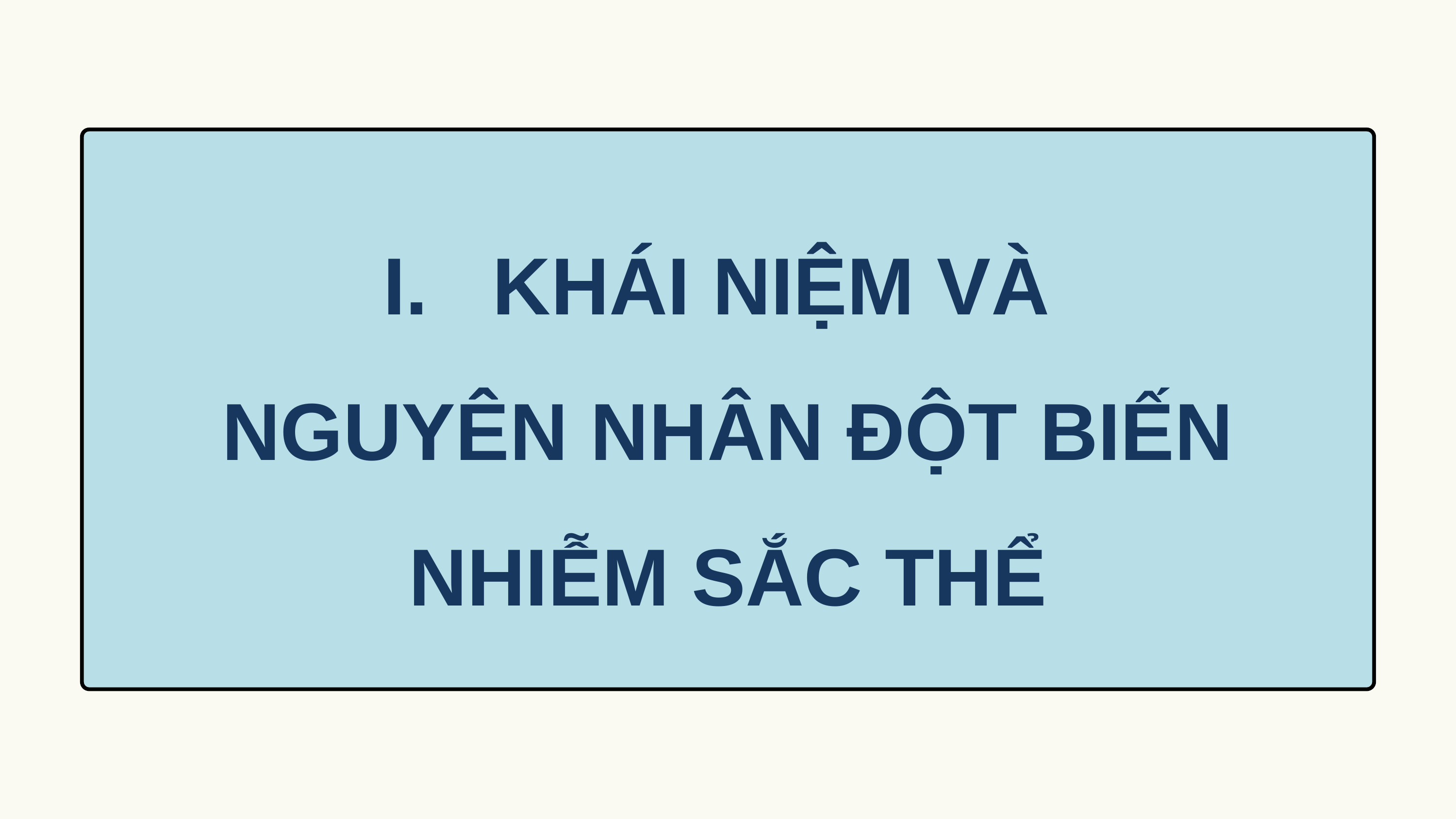

KHÁI NIỆM VÀ
NGUYÊN NHÂN ĐỘT BIẾN NHIỄM SẮC THỂ